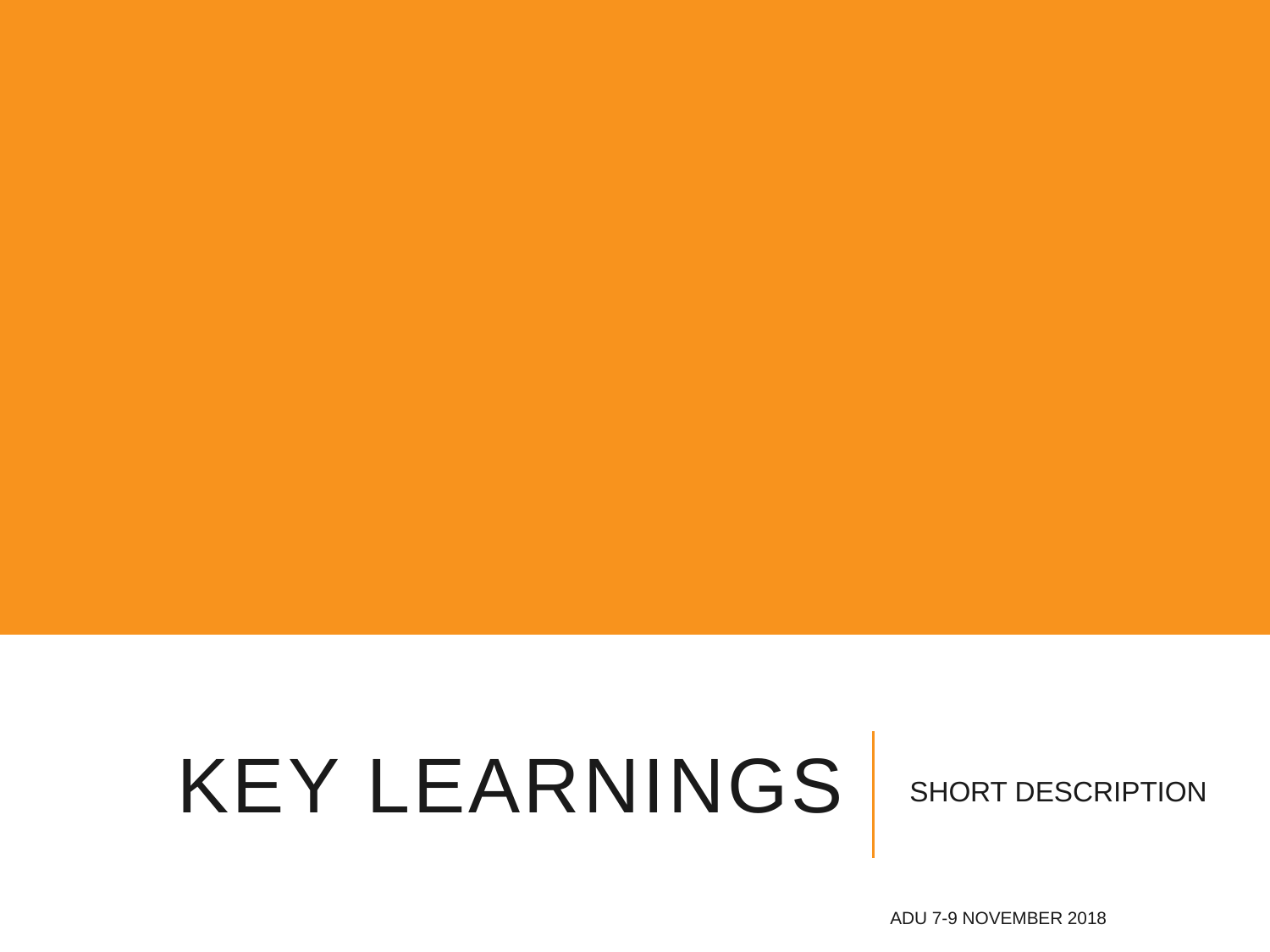

# Key Learnings
SHORT DESCRIPTION
ADU 7-9 November 2018